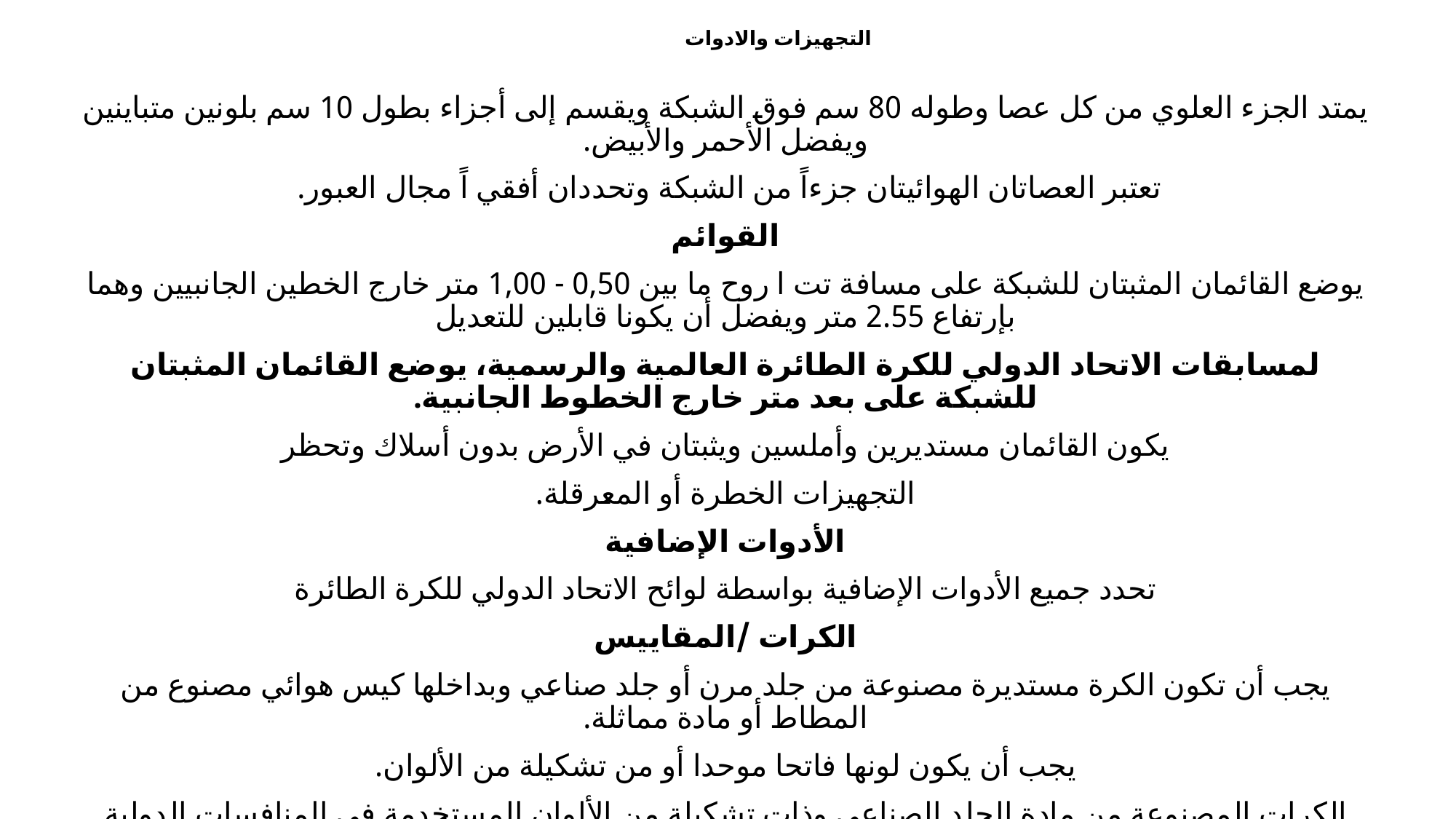

# التجهيزات والادوات
يمتد الجزء العلوي من كل عصا وطوله 80 سم فوق الشبكة ويقسم إلى أجزاء بطول 10 سم بلونين متباينين ويفضل الأحمر والأبيض.
تعتبر العصاتان الهوائيتان جزءاً من الشبكة وتحددان أفقي اً مجال العبور.
القوائم
يوضع القائمان المثبتان للشبكة على مسافة تت ا روح ما بين 0,50 - 1,00 متر خارج الخطين الجانبيين وهما بإرتفاع 2.55 متر ويفضل أن يكونا قابلين للتعديل
لمسابقات الاتحاد الدولي للكرة الطائرة العالمية والرسمية، يوضع القائمان المثبتان للشبكة على بعد متر خارج الخطوط الجانبية.
يكون القائمان مستديرين وأملسين ويثبتان في الأرض بدون أسلاك وتحظر
التجهيزات الخطرة أو المعرقلة.
الأدوات الإضافية
تحدد جميع الأدوات الإضافية بواسطة لوائح الاتحاد الدولي للكرة الطائرة
الكرات /المقاييس
يجب أن تكون الكرة مستديرة مصنوعة من جلد مرن أو جلد صناعي وبداخلها كيس هوائي مصنوع من المطاط أو مادة مماثلة.
يجب أن يكون لونها فاتحا موحدا أو من تشكيلة من الألوان.
الكرات المصنوعة من مادة الجلد الصناعي وذات تشكيلة من الألوان المستخدمة في المنافسات الدولية الرسمية، يجب أن تكون مطابقة لمقاييس الاتحاد الدولي للكرة الطائرة.